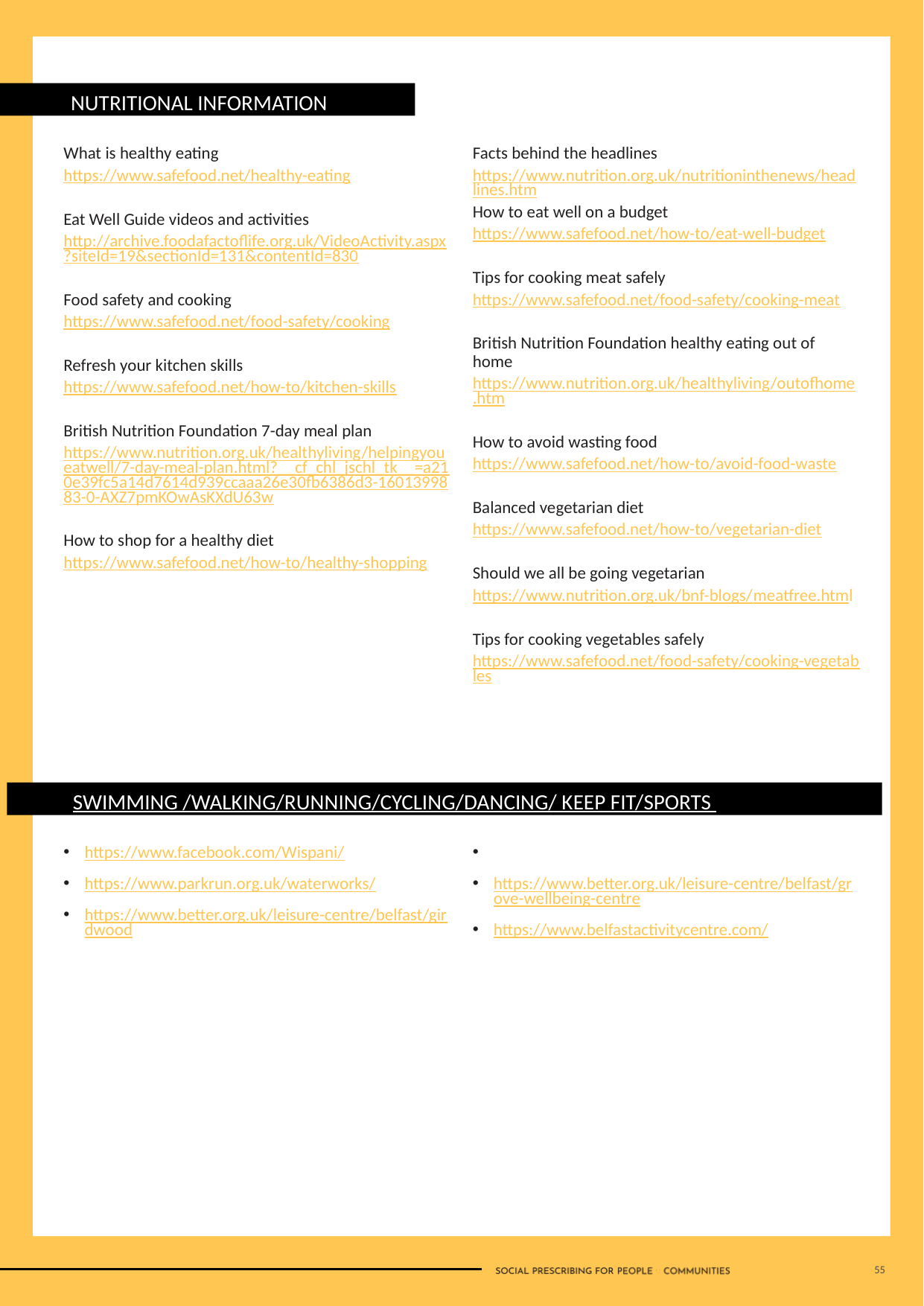

NUTRITIONAL INFORMATION
What is healthy eating
https://www.safefood.net/healthy-eating

Eat Well Guide videos and activities
http://archive.foodafactoflife.org.uk/VideoActivity.aspx?siteId=19&sectionId=131&contentId=830

Food safety and cooking
https://www.safefood.net/food-safety/cooking

Refresh your kitchen skills
https://www.safefood.net/how-to/kitchen-skills

British Nutrition Foundation 7-day meal plan
https://www.nutrition.org.uk/healthyliving/helpingyoueatwell/7-day-meal-plan.html?__cf_chl_jschl_tk__=a210e39fc5a14d7614d939ccaaa26e30fb6386d3-1601399883-0-AXZ7pmKOwAsKXdU63w

How to shop for a healthy diet
https://www.safefood.net/how-to/healthy-shopping

Facts behind the headlines
https://www.nutrition.org.uk/nutritioninthenews/headlines.htm
How to eat well on a budget
https://www.safefood.net/how-to/eat-well-budget

Tips for cooking meat safely
https://www.safefood.net/food-safety/cooking-meat

British Nutrition Foundation healthy eating out of home
https://www.nutrition.org.uk/healthyliving/outofhome.htm

How to avoid wasting food
https://www.safefood.net/how-to/avoid-food-waste

Balanced vegetarian diet
https://www.safefood.net/how-to/vegetarian-diet

Should we all be going vegetarian
https://www.nutrition.org.uk/bnf-blogs/meatfree.html

Tips for cooking vegetables safely
https://www.safefood.net/food-safety/cooking-vegetables
SWIMMING /WALKING/RUNNING/CYCLING/DANCING/ KEEP FIT/SPORTS
https://www.facebook.com/Wispani/
https://www.parkrun.org.uk/waterworks/
https://www.better.org.uk/leisure-centre/belfast/girdwood

https://www.better.org.uk/leisure-centre/belfast/grove-wellbeing-centre
https://www.belfastactivitycentre.com/

55